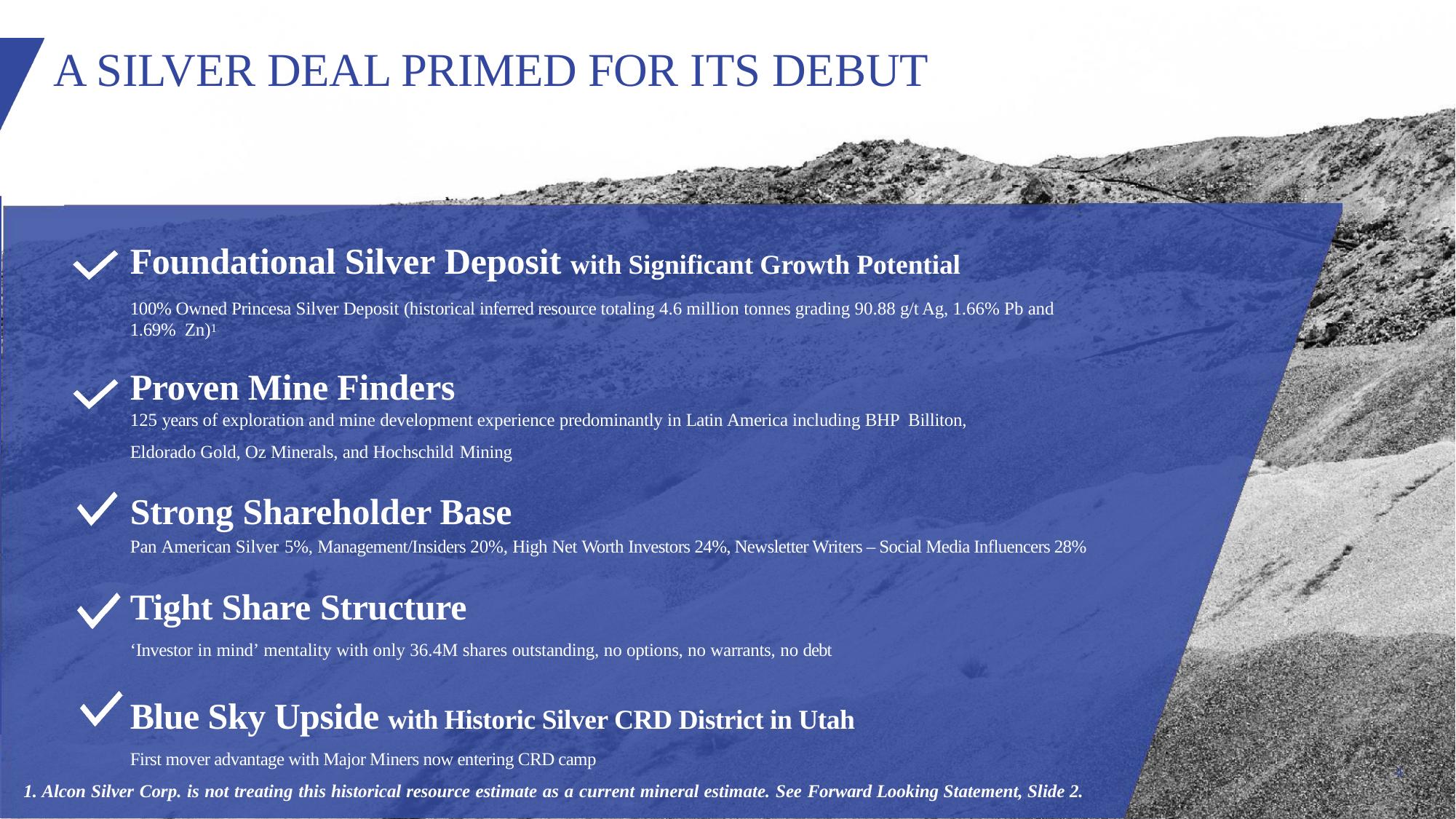

# A SILVER DEAL PRIMED FOR ITS DEBUT

Foundational Silver Deposit with Significant Growth Potential
100% Owned Princesa Silver Deposit (historical inferred resource totaling 4.6 million tonnes grading 90.88 g/t Ag, 1.66% Pb and 1.69%  Zn)1

Proven Mine Finders
125 years of exploration and mine development experience predominantly in Latin America including BHP  Billiton,
Eldorado Gold, Oz Minerals, and Hochschild  Mining

Strong Shareholder Base
Pan American Silver  5%, Management/Insiders 20%, High Net Worth Investors 24%, Newsletter Writers – Social Media Influencers 28%

Tight Share Structure
‘Investor in mind’ mentality with only 36.4M shares outstanding, no options, no warrants, no debt

Blue Sky Upside with Historic Silver CRD District in Utah
First mover advantage with Major Miners now entering CRD camp

4
1. Alcon Silver Corp. is not treating this historical resource estimate as a current mineral estimate. See Forward Looking Statement, Slide 2.